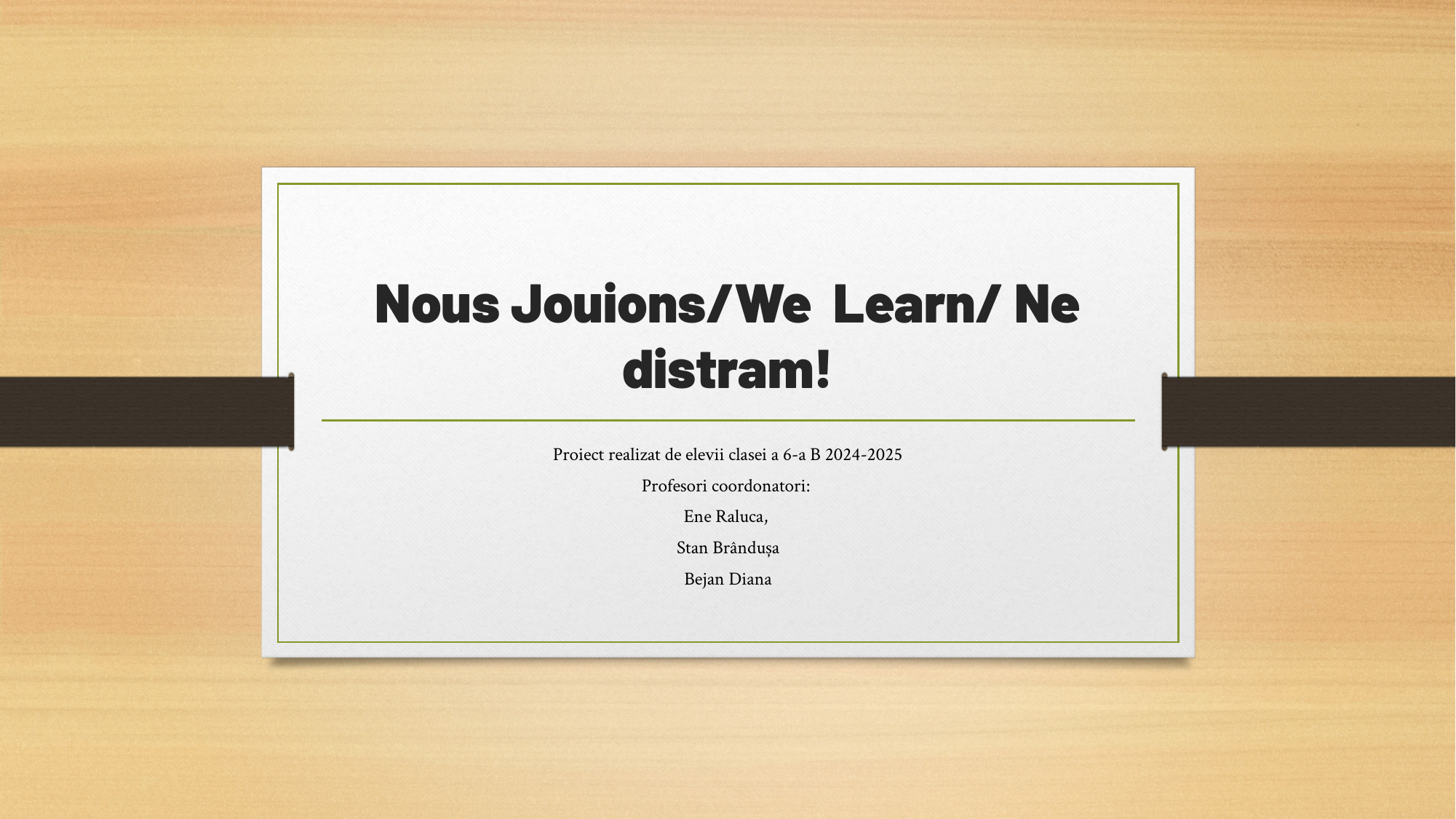

# Nous Jouions/We  Learn/ Ne distram!
Proiect realizat de elevii clasei a 6-a B 2024-2025
Profesori coordonatori:
Ene Raluca,
Stan Brândușa
Bejan Diana